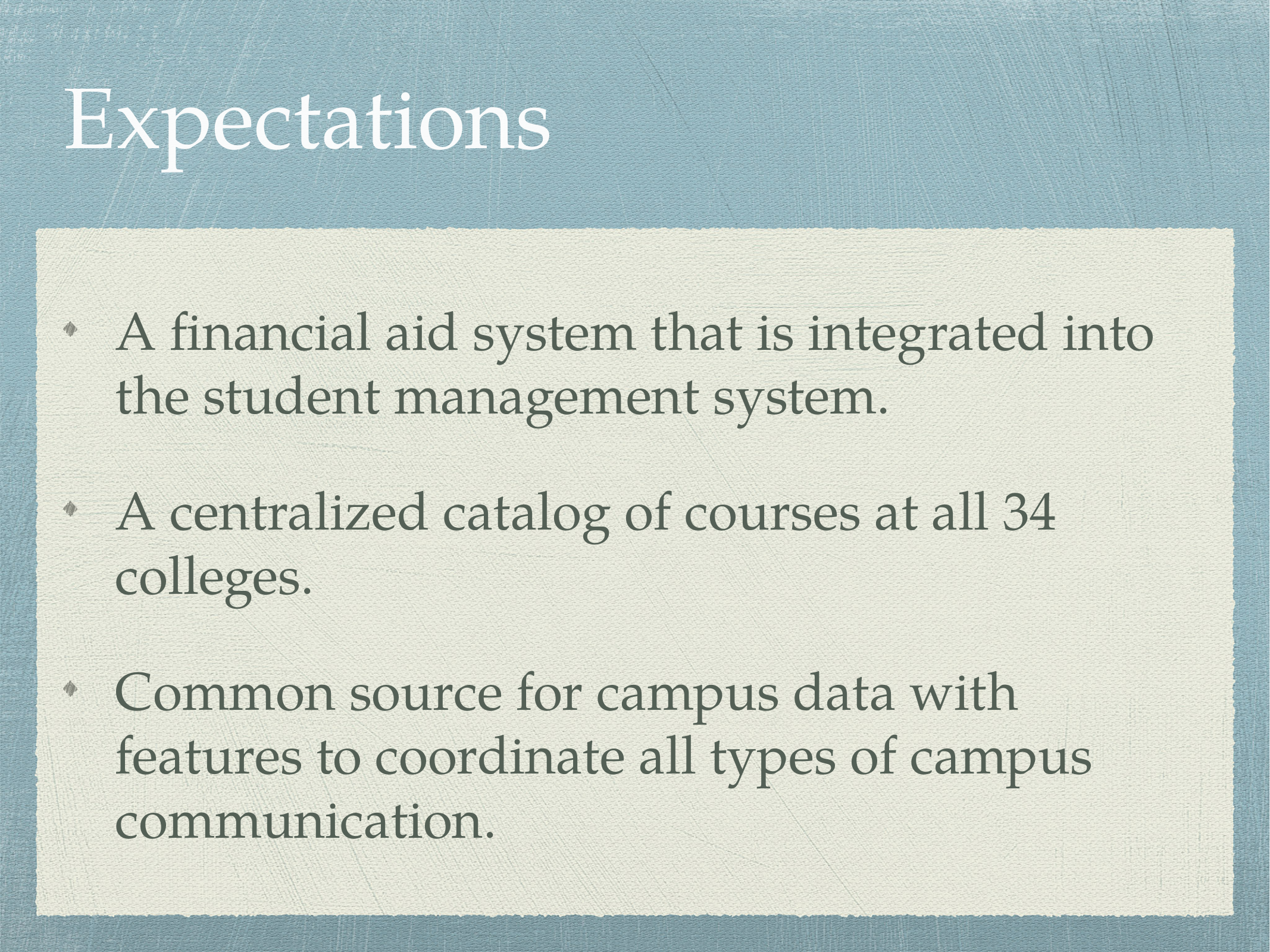

# Expectations
A financial aid system that is integrated into the student management system.
A centralized catalog of courses at all 34 colleges.
Common source for campus data with features to coordinate all types of campus communication.